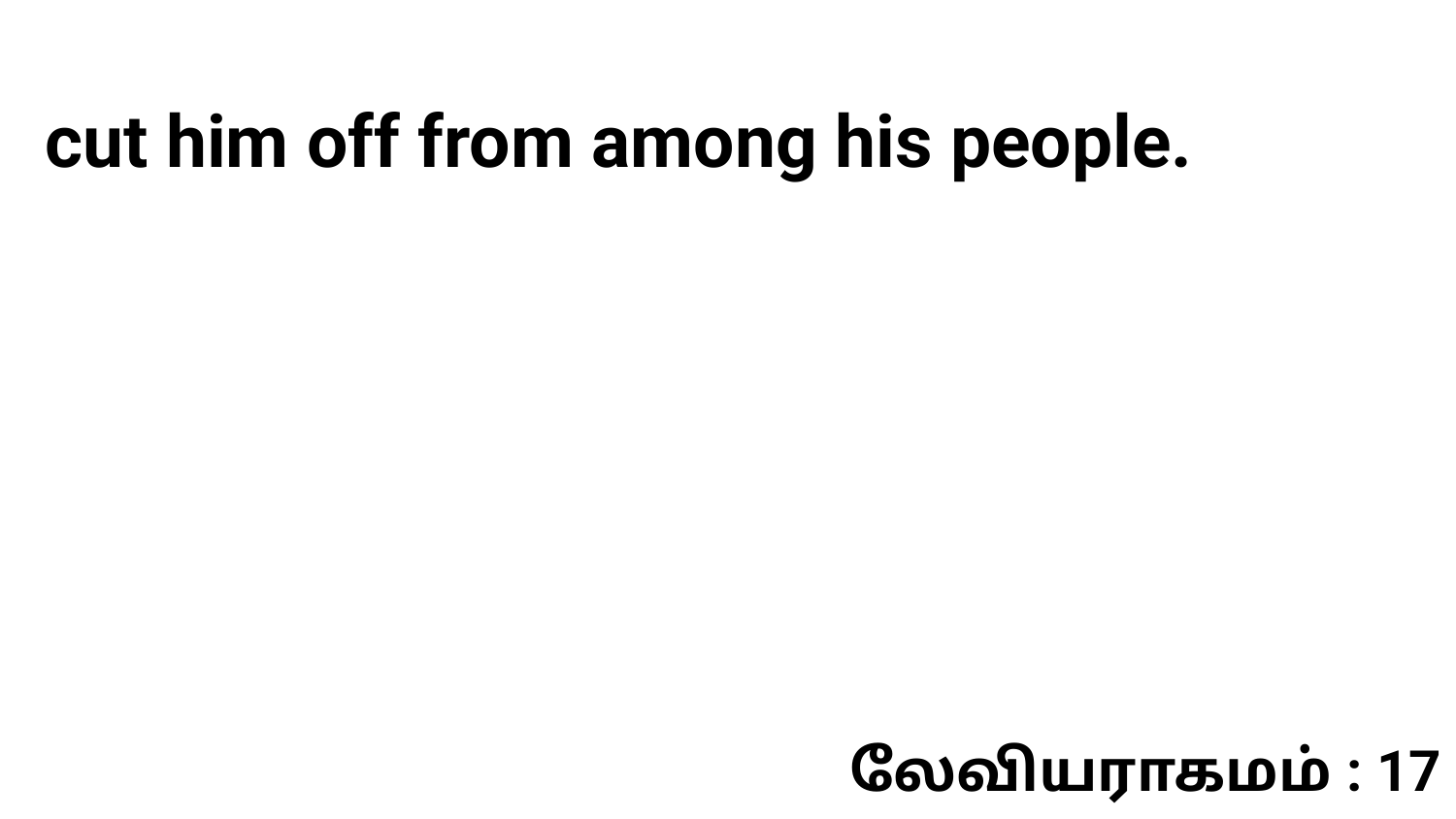

cut him off from among his people.
லேவியராகமம் : 17